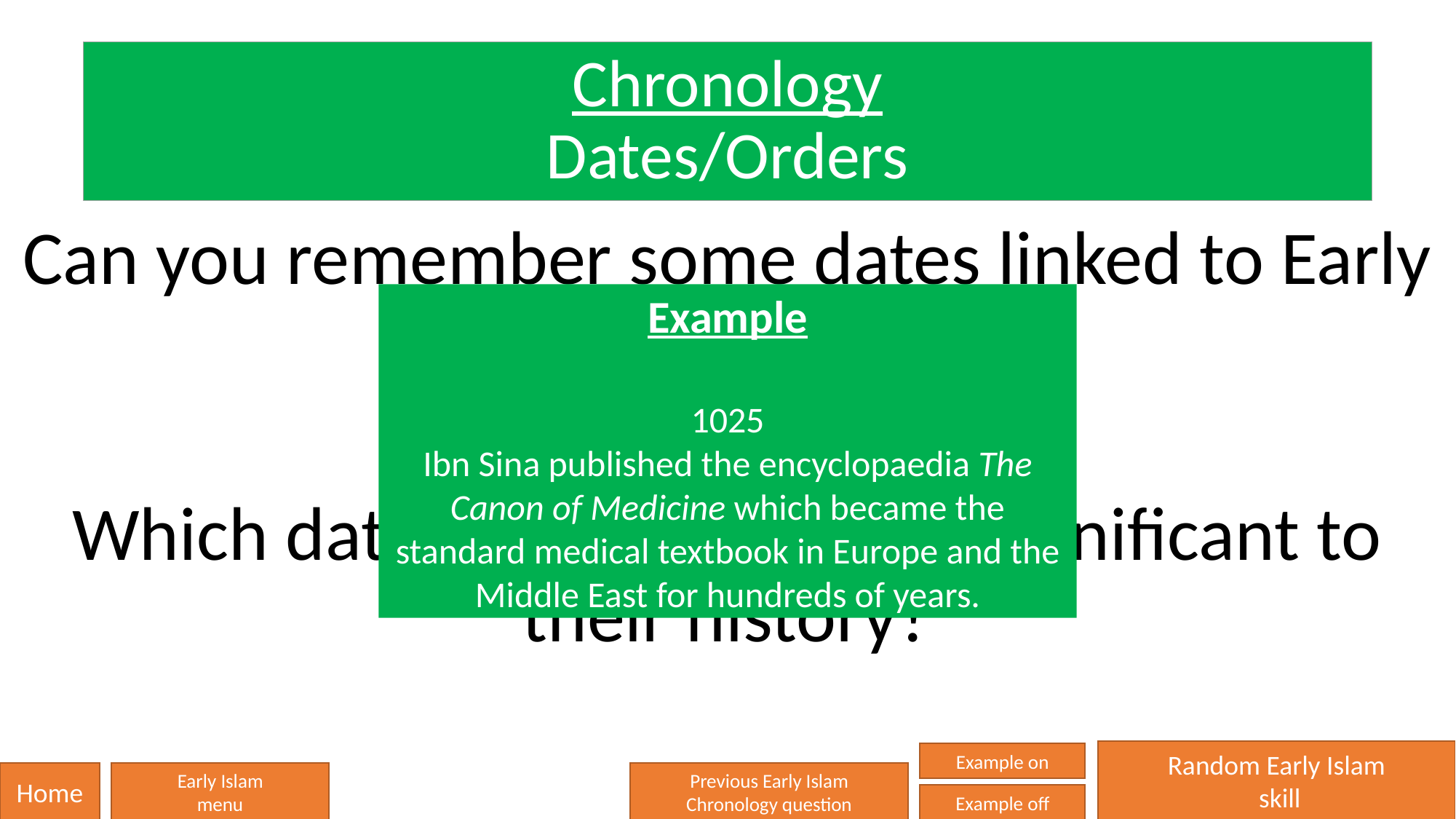

# Chronology Dates/Orders
Can you remember some dates linked to Early Islam?

Which dates do you think are significant to their history?

Example

1025
Ibn Sina published the encyclopaedia The Canon of Medicine which became the standard medical textbook in Europe and the Middle East for hundreds of years.
Random Early Islam
 skill
Example on
Home
Early Islam
menu
Previous Early Islam
Chronology question
Example off